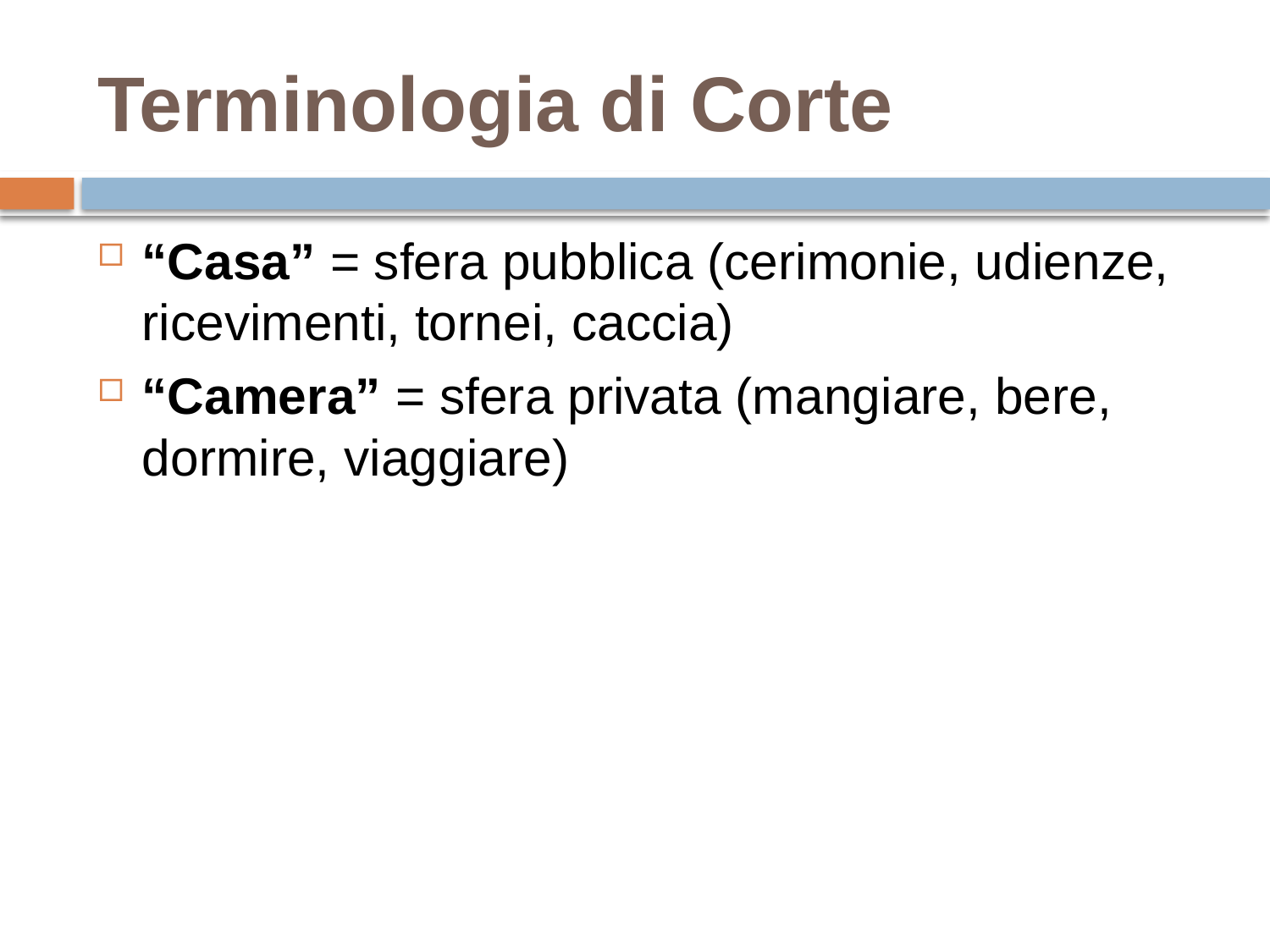

# Terminologia di Corte
“Casa” = sfera pubblica (cerimonie, udienze, ricevimenti, tornei, caccia)
“Camera” = sfera privata (mangiare, bere, dormire, viaggiare)